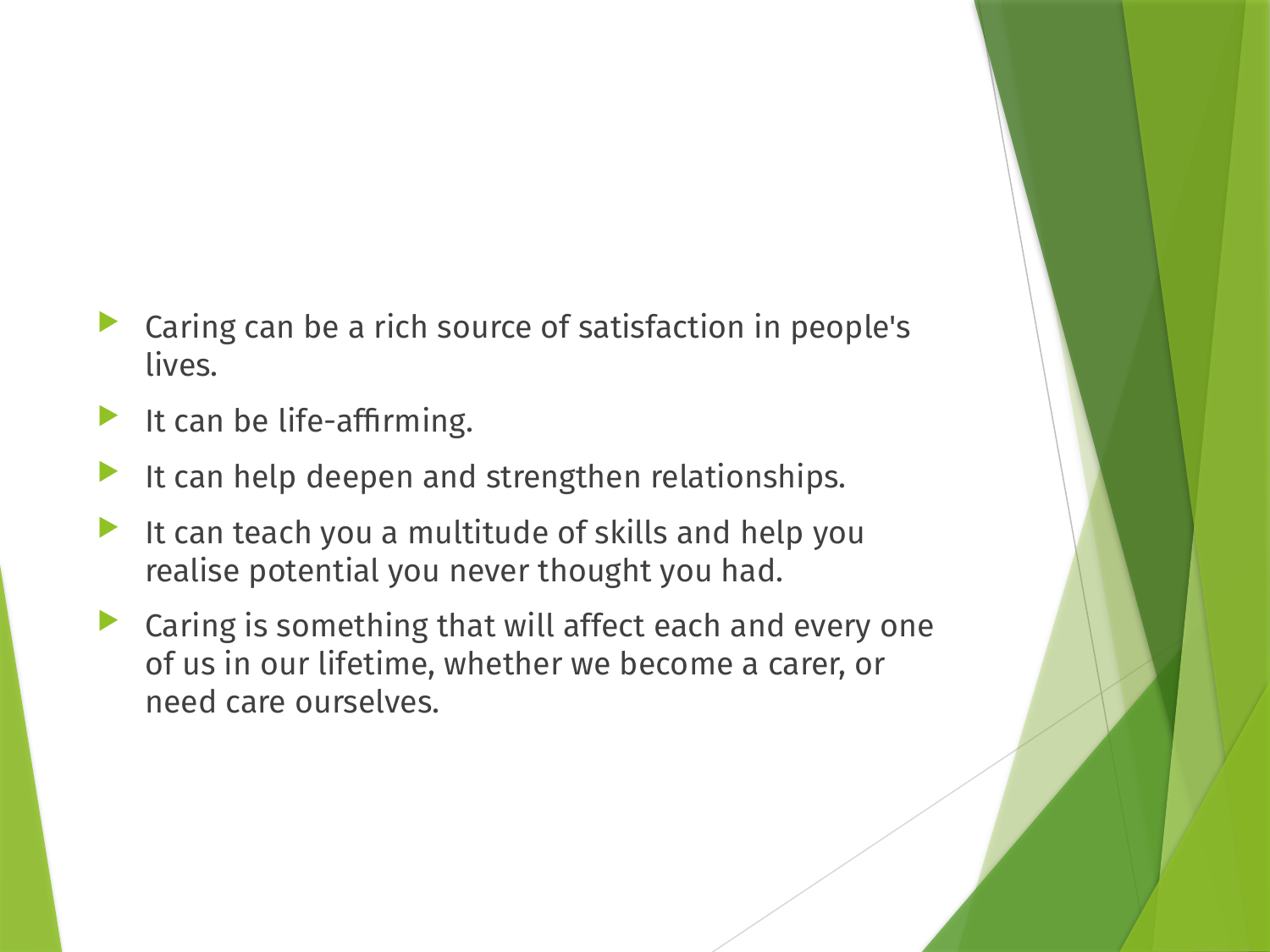

#
Caring can be a rich source of satisfaction in people's lives.
It can be life-affirming.
It can help deepen and strengthen relationships.
It can teach you a multitude of skills and help you realise potential you never thought you had.
Caring is something that will affect each and every one of us in our lifetime, whether we become a carer, or need care ourselves.